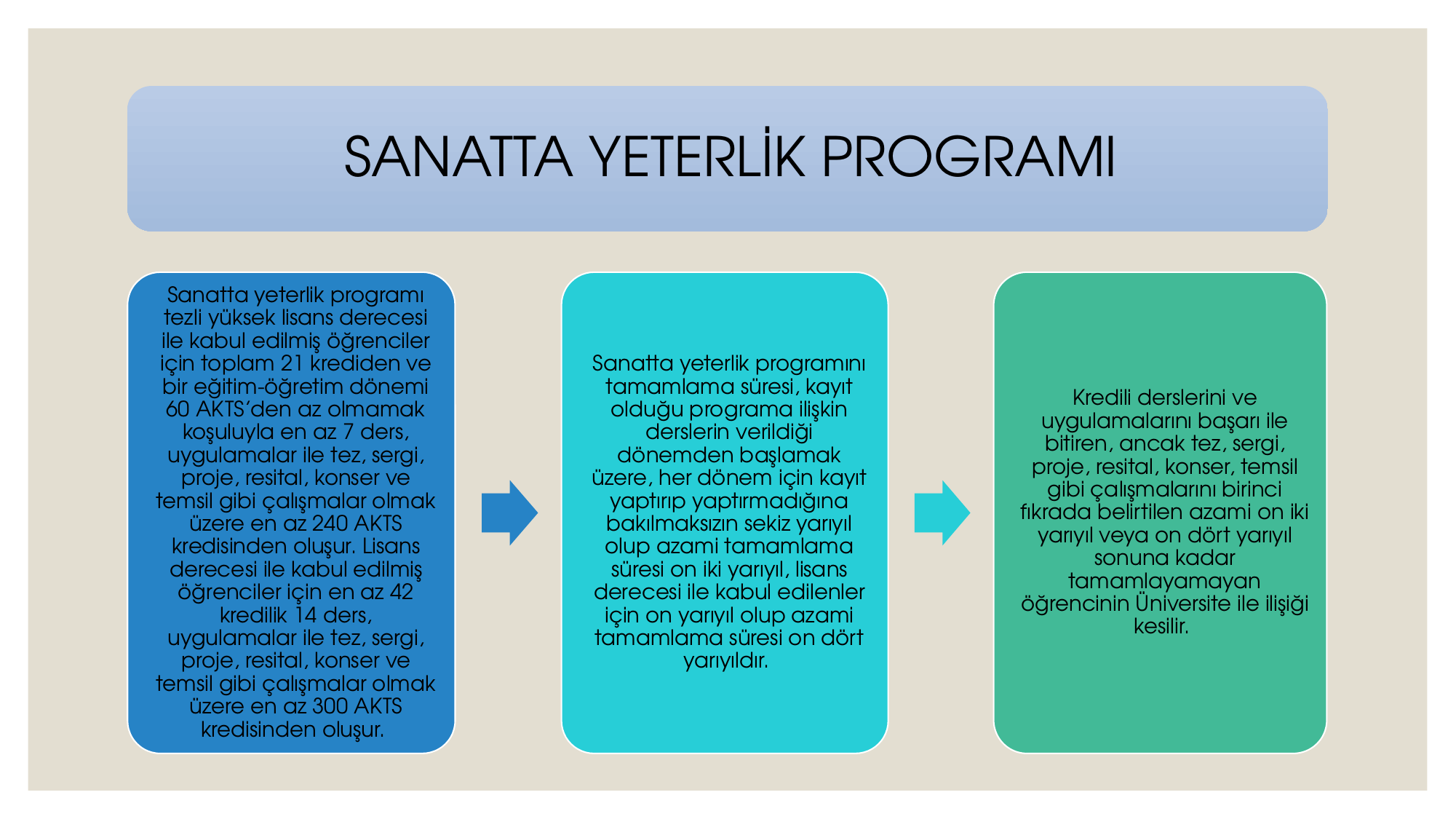

SANATTA YETERLİK PROGRAMI
Sanatta yeterlik programı tezli yüksek lisans derecesi ile kabul edilmiş öğrenciler için toplam 21 krediden ve bir eğitim-öğretim dönemi 60 AKTS’den az olmamak koşuluyla en az 7 ders, uygulamalar ile tez, sergi, proje, resital, konser ve temsil gibi çalışmalar olmak üzere en az 240 AKTS kredisinden oluşur. Lisans derecesi ile kabul edilmiş öğrenciler için en az 42 kredilik 14 ders, uygulamalar ile tez, sergi, proje, resital, konser ve temsil gibi çalışmalar olmak üzere en az 300 AKTS kredisinden oluşur.

Sanatta yeterlik programını tamamlama süresi, kayıt olduğu programa ilişkin derslerin verildiği dönemden başlamak üzere, her dönem için kayıt yaptırıp yaptırmadığına bakılmaksızın sekiz yarıyıl olup azami tamamlama süresi on iki yarıyıl, lisans derecesi ile kabul edilenler için on yarıyıl olup azami tamamlama süresi on dört yarıyıldır.

Kredili derslerini ve uygulamalarını başarı ile bitiren, ancak tez, sergi, proje, resital, konser, temsil gibi çalışmalarını birinci fıkrada belirtilen azami on iki yarıyıl veya on dört yarıyıl sonuna kadar tamamlayamayan öğrencinin Üniversite ile ilişiği kesilir.